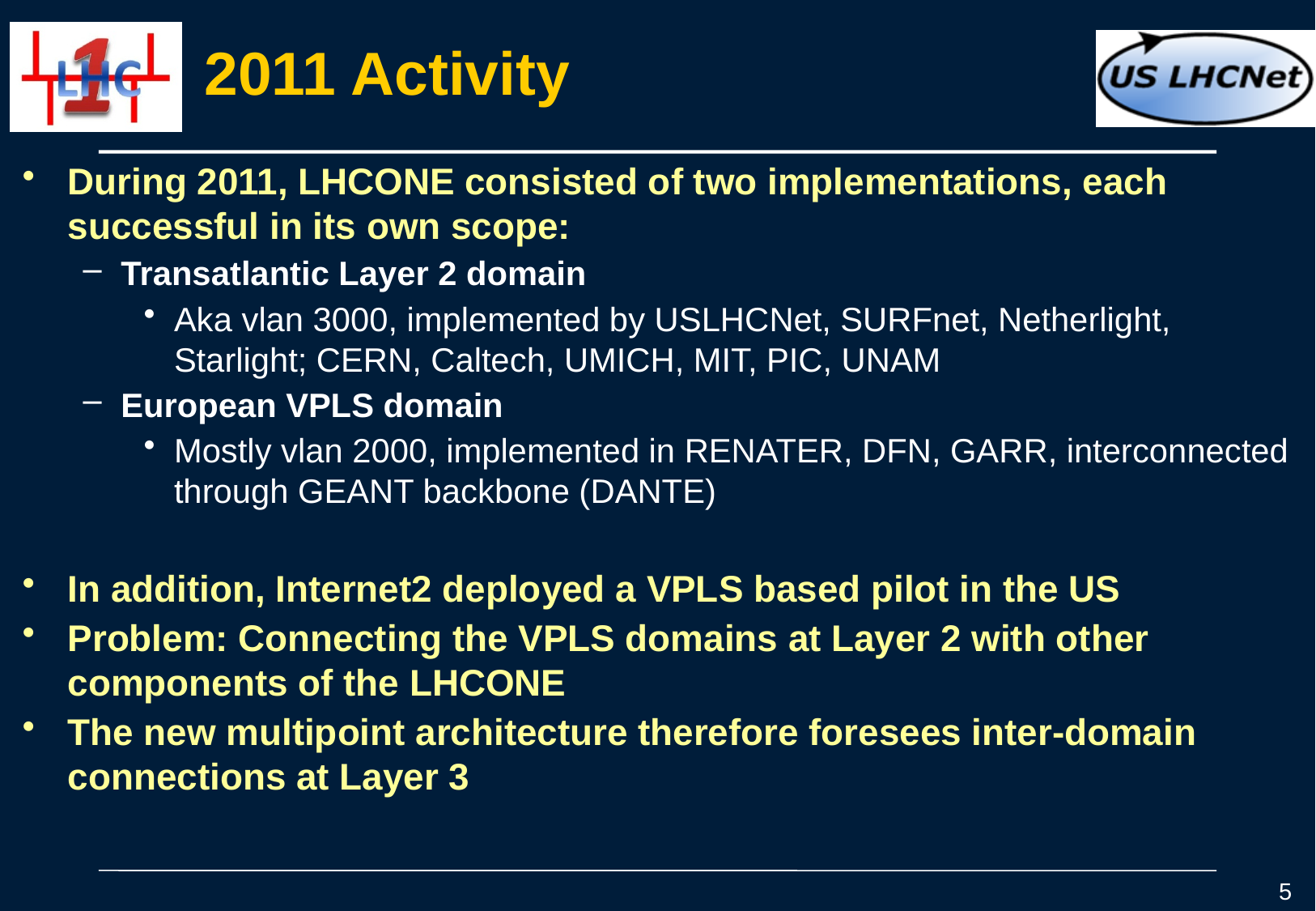

# 2011 Activity
During 2011, LHCONE consisted of two implementations, each successful in its own scope:
Transatlantic Layer 2 domain
Aka vlan 3000, implemented by USLHCNet, SURFnet, Netherlight, Starlight; CERN, Caltech, UMICH, MIT, PIC, UNAM
European VPLS domain
Mostly vlan 2000, implemented in RENATER, DFN, GARR, interconnected through GEANT backbone (DANTE)

In addition, Internet2 deployed a VPLS based pilot in the US
Problem: Connecting the VPLS domains at Layer 2 with other components of the LHCONE
The new multipoint architecture therefore foresees inter-domain connections at Layer 3

5